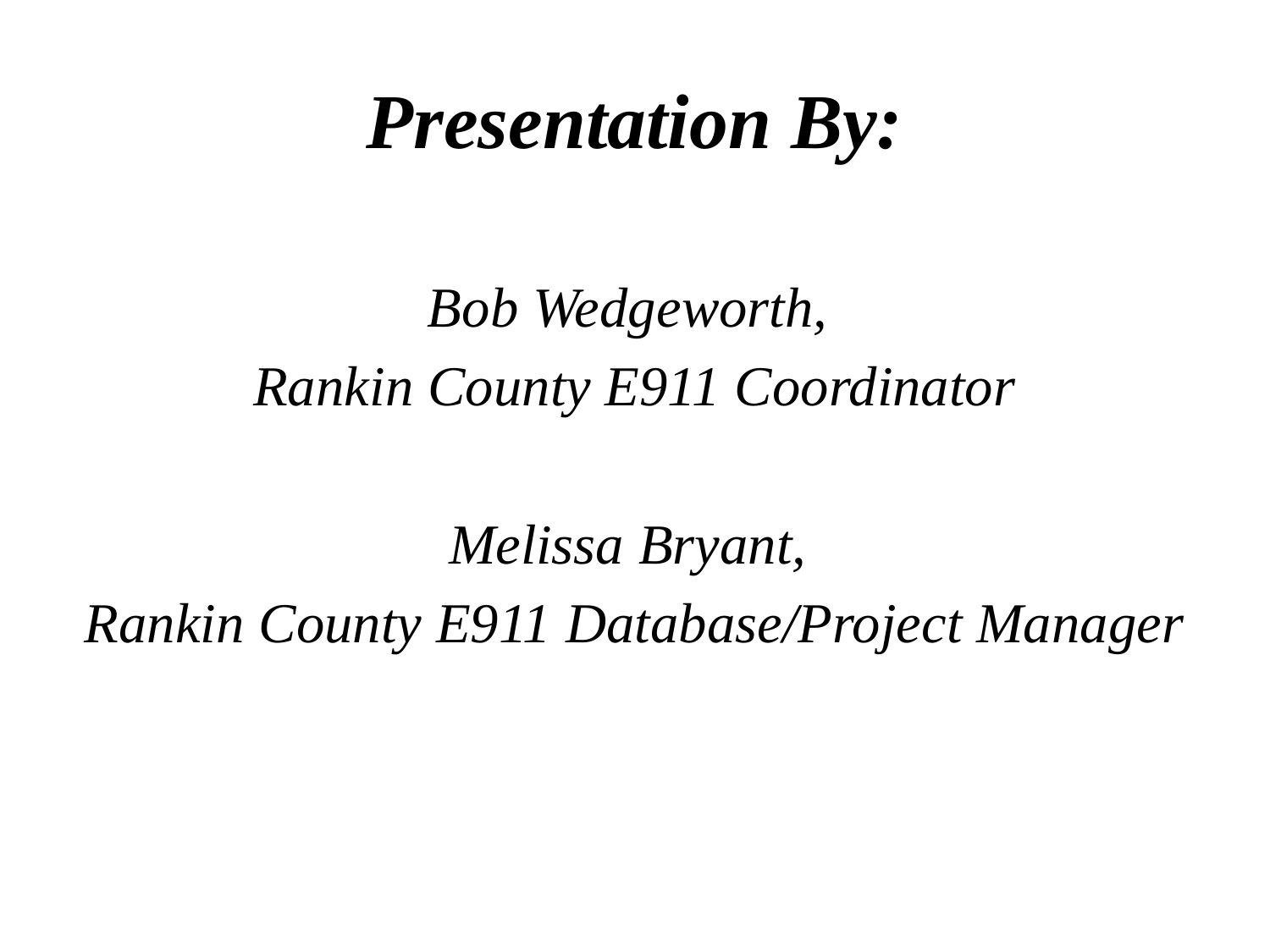

# Presentation By:
Bob Wedgeworth,
Rankin County E911 Coordinator

Melissa Bryant,
Rankin County E911 Database/Project Manager